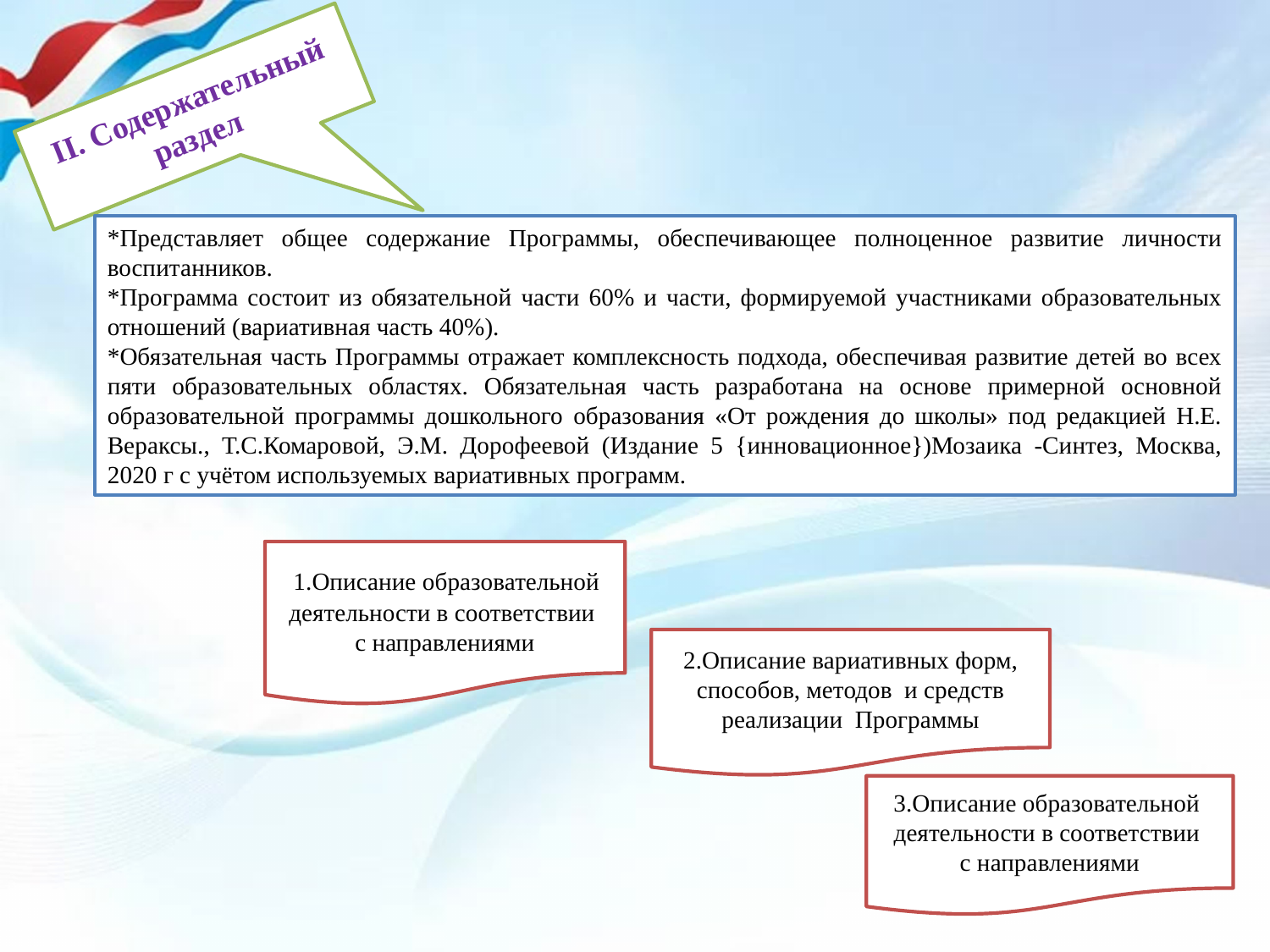

II. Содержательный раздел
*Представляет общее содержание Программы, обеспечивающее полноценное развитие личности воспитанников.
*Программа состоит из обязательной части 60% и части, формируемой участниками образовательных отношений (вариативная часть 40%).
*Обязательная часть Программы отражает комплексность подхода, обеспечивая развитие детей во всех пяти образовательных областях. Обязательная часть разработана на основе примерной основной образовательной программы дошкольного образования «От рождения до школы» под редакцией Н.Е. Вераксы., Т.С.Комаровой, Э.М. Дорофеевой (Издание 5 {инновационное})Мозаика -Синтез, Москва, 2020 г с учётом используемых вариативных программ.
 1.Описание образовательной
деятельности в соответствии
с направлениями
2.Описание вариативных форм,
 способов, методов  и средств
реализации  Программы
3.Описание образовательной
деятельности в соответствии
с направлениями